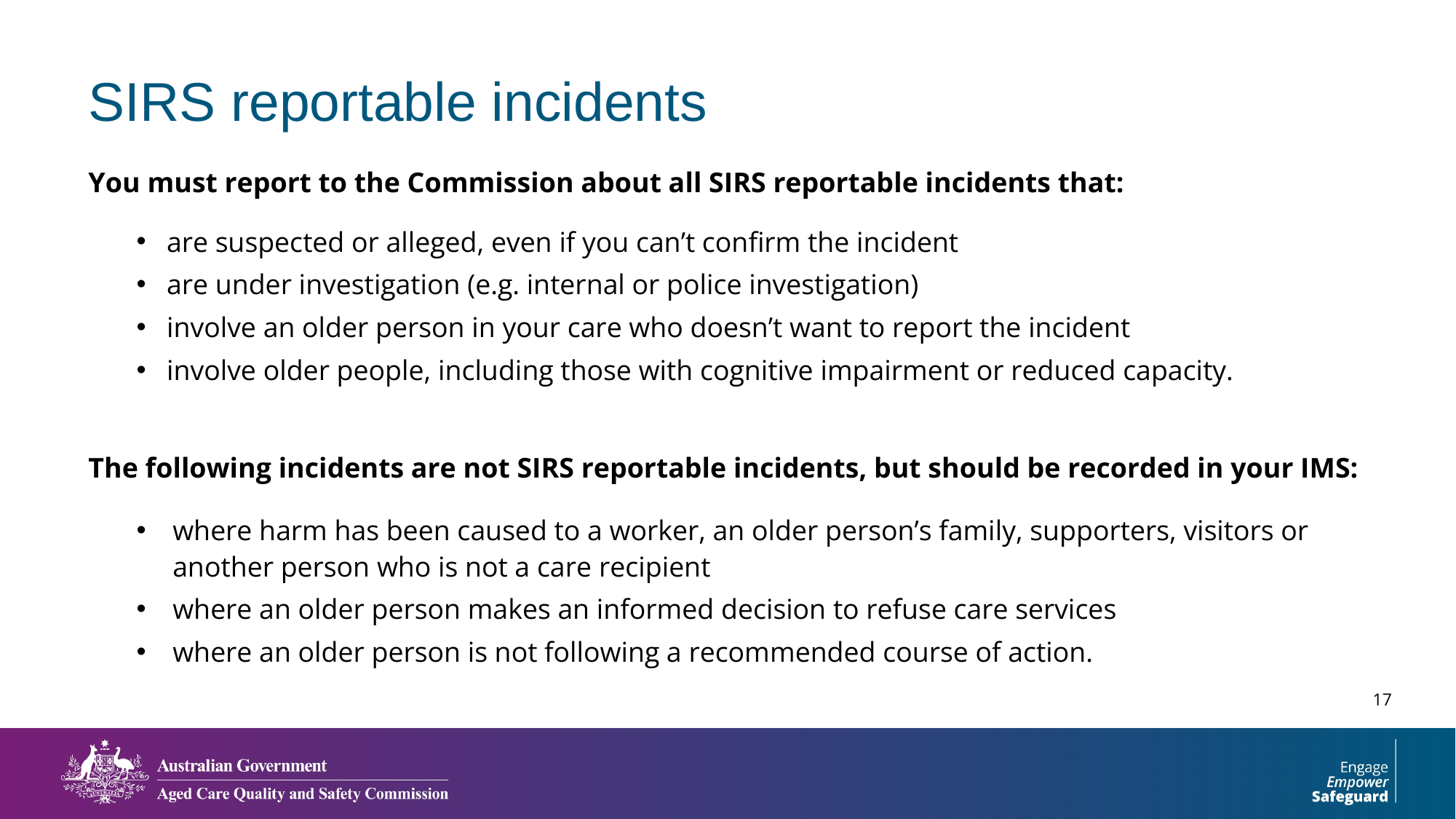

SIRS reportable incidents
You must report to the Commission about all SIRS reportable incidents that:

are suspected or alleged, even if you can’t confirm the incident
are under investigation (e.g. internal or police investigation)
involve an older person in your care who doesn’t want to report the incident
involve older people, including those with cognitive impairment or reduced capacity.

The following incidents are not SIRS reportable incidents, but should be recorded in your IMS:

where harm has been caused to a worker, an older person’s family, supporters, visitors or another person who is not a care recipient
where an older person makes an informed decision to refuse care services
where an older person is not following a recommended course of action.